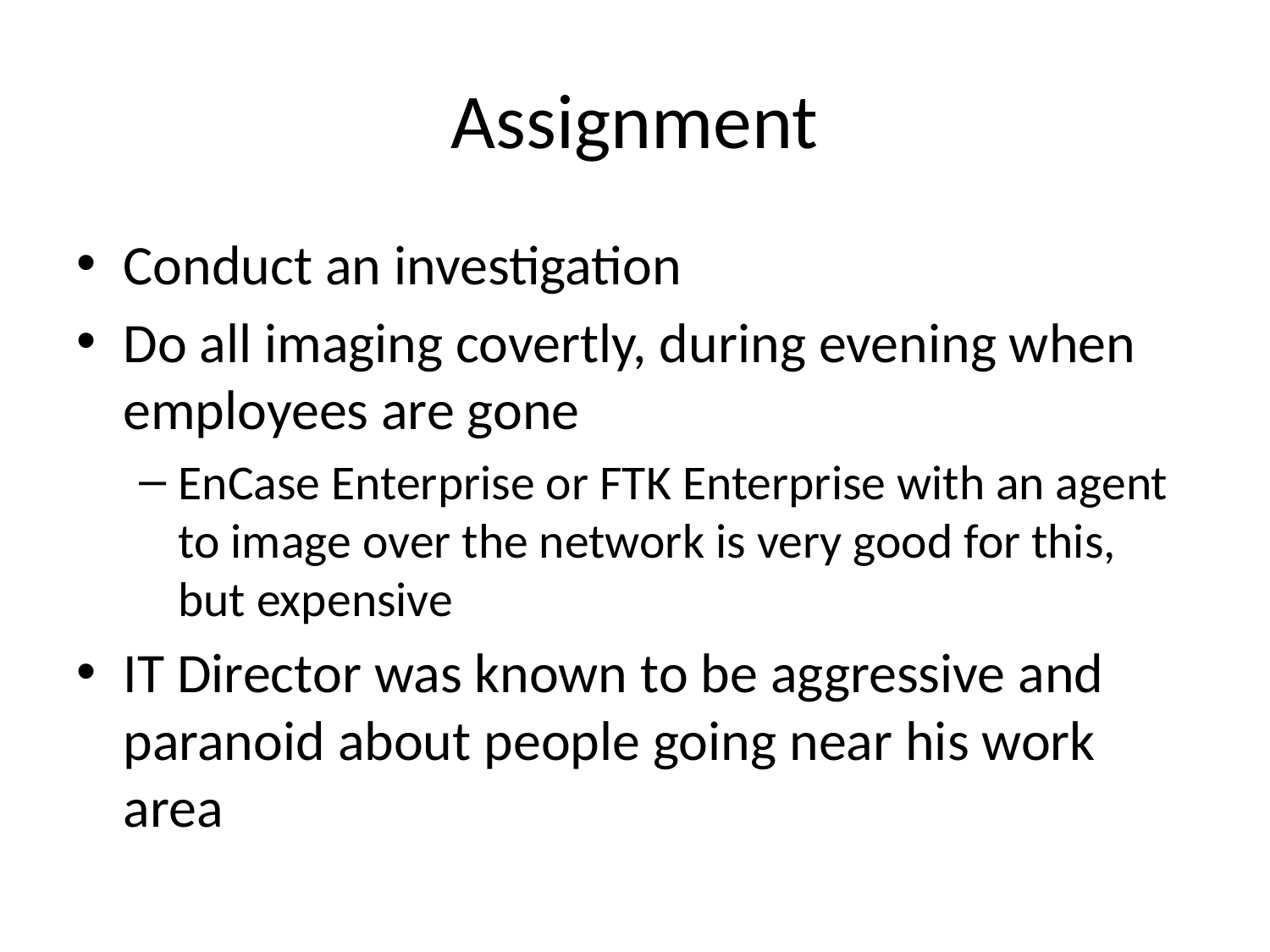

# Assignment
Conduct an investigation
Do all imaging covertly, during evening when employees are gone
EnCase Enterprise or FTK Enterprise with an agent to image over the network is very good for this, but expensive
IT Director was known to be aggressive and paranoid about people going near his work area